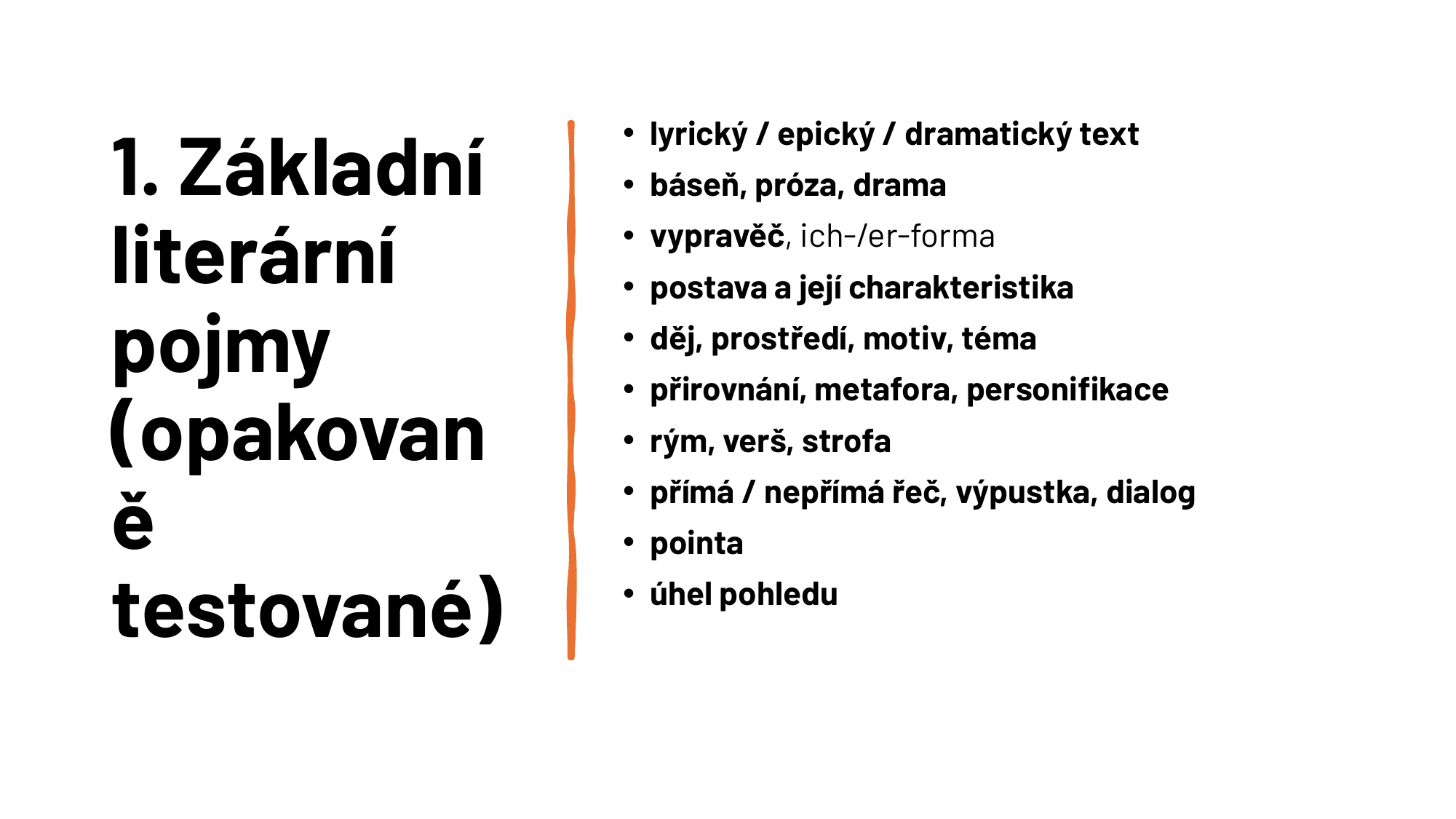

# 1. Základní literární pojmy (opakovaně testované)
lyrický / epický / dramatický text
báseň, próza, drama
vypravěč, ich-/er-forma
postava a její charakteristika
děj, prostředí, motiv, téma
přirovnání, metafora, personifikace
rým, verš, strofa
přímá / nepřímá řeč, výpustka, dialog
pointa
úhel pohledu